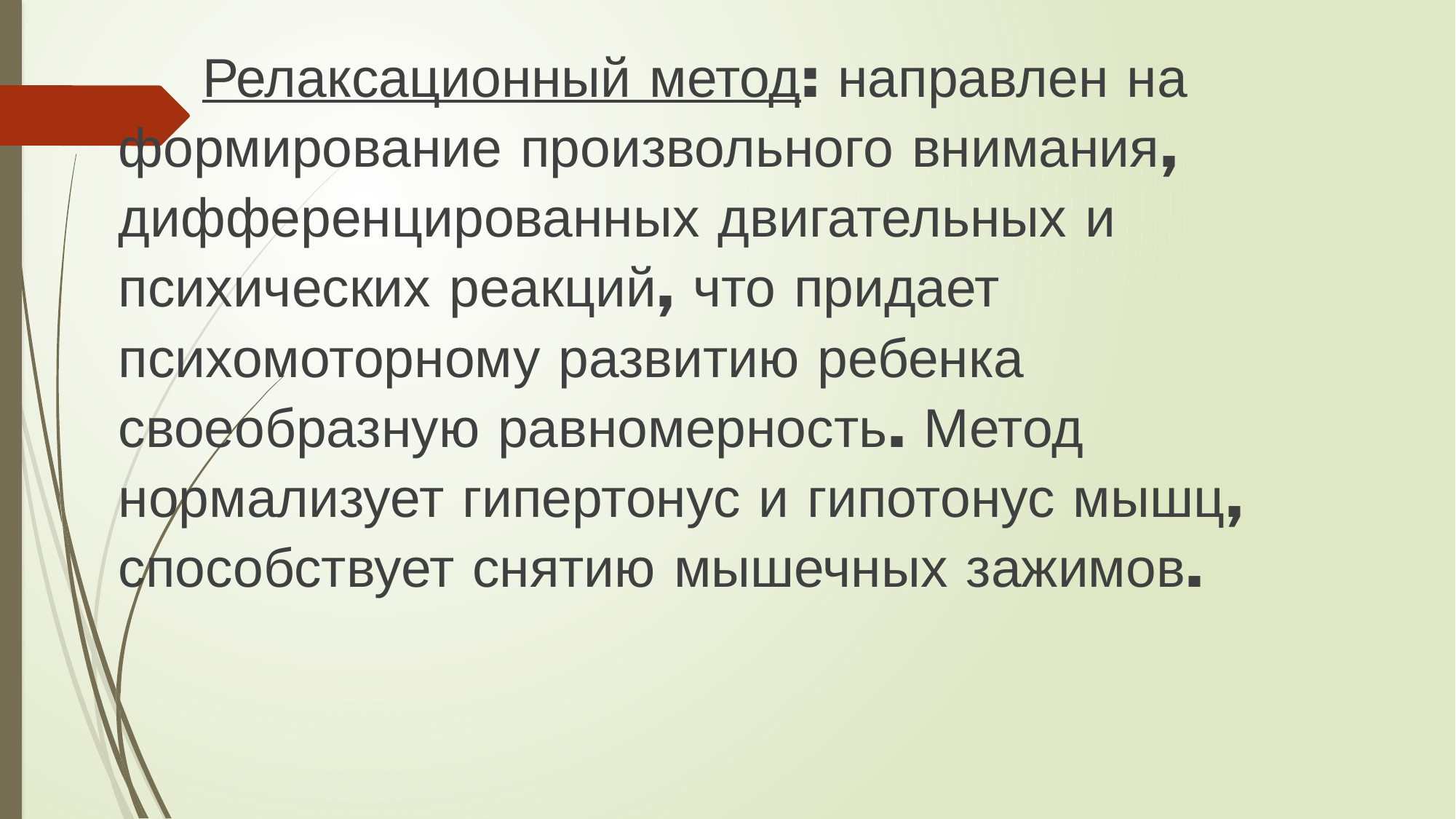

Релаксационный метод: направлен на формирование произвольного внимания, дифференцированных двигательных и психических реакций, что придает психомоторному развитию ребенка своеобразную равномерность. Метод нормализует гипертонус и гипотонус мышц, способствует снятию мышечных зажимов.